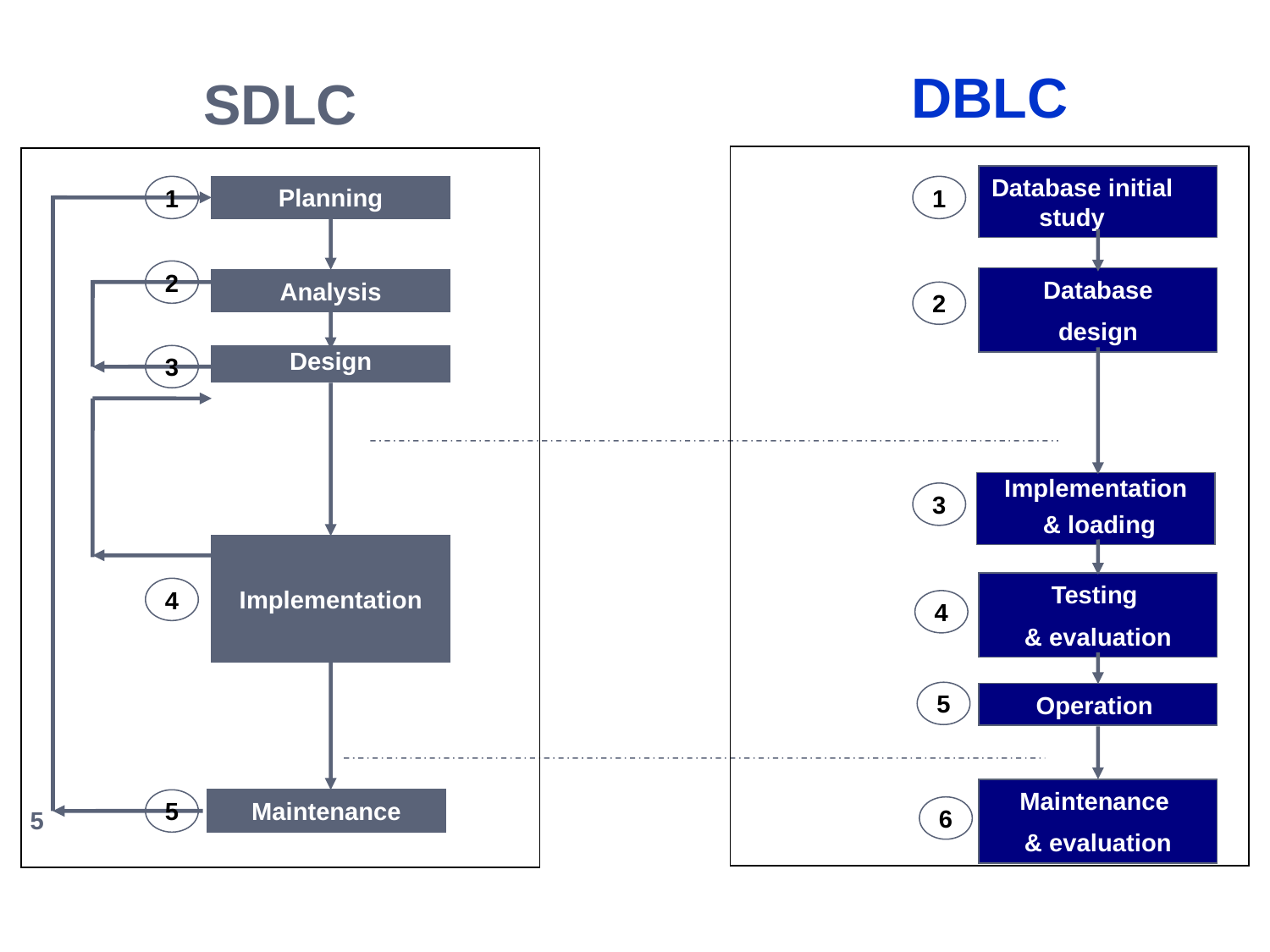

SDLC
DBLC

Database initial study
1
Planning

2
Analysis

3
Design

Implementation

4
5
Maintenance

1

Database
design

2

Implementation
 & loading
3

Testing
& evaluation
4

5
Operation

Maintenance
& evaluation
5
6